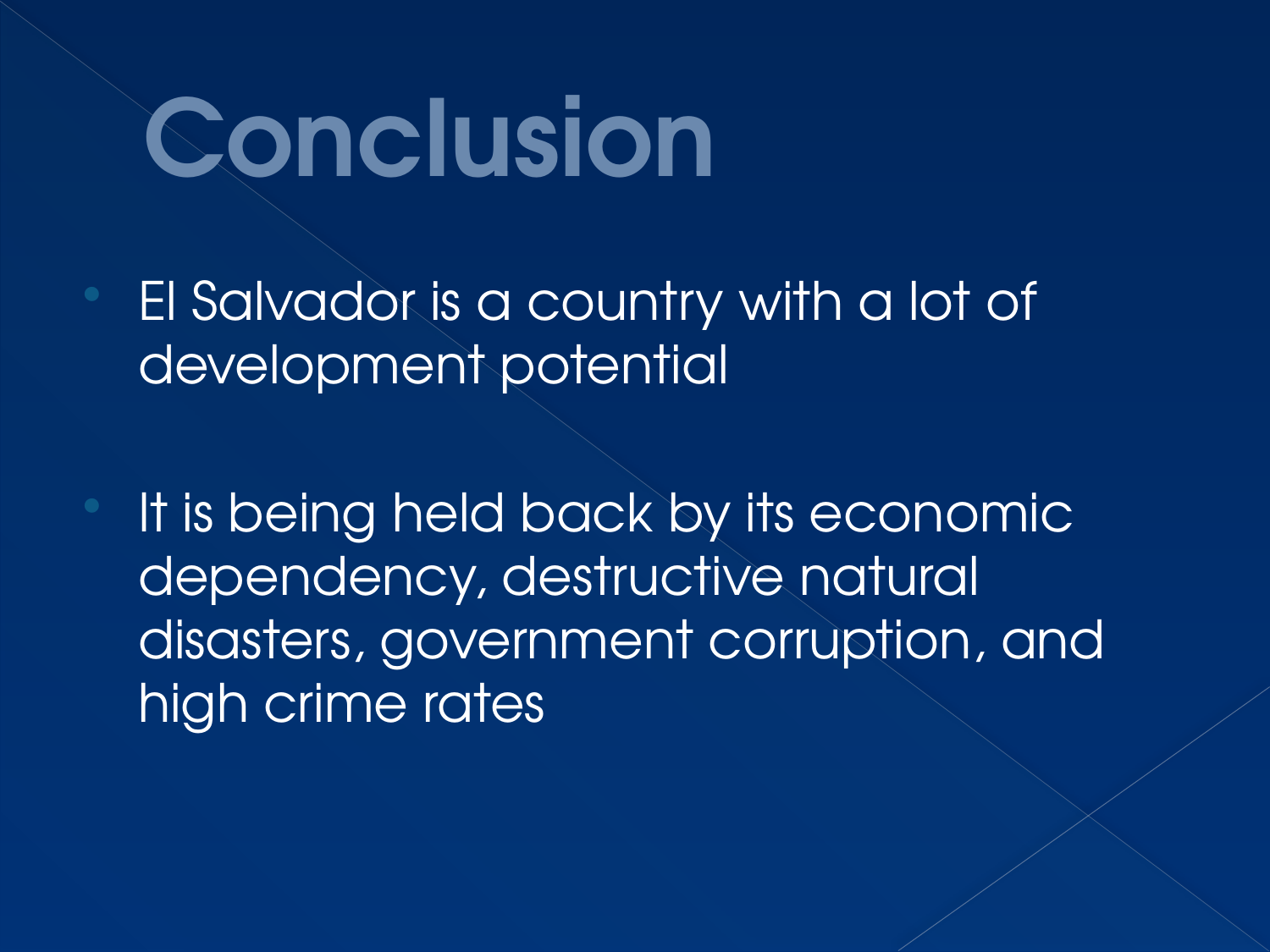

# Conclusion
El Salvador is a country with a lot of development potential

It is being held back by its economic dependency, destructive natural disasters, government corruption, and high crime rates